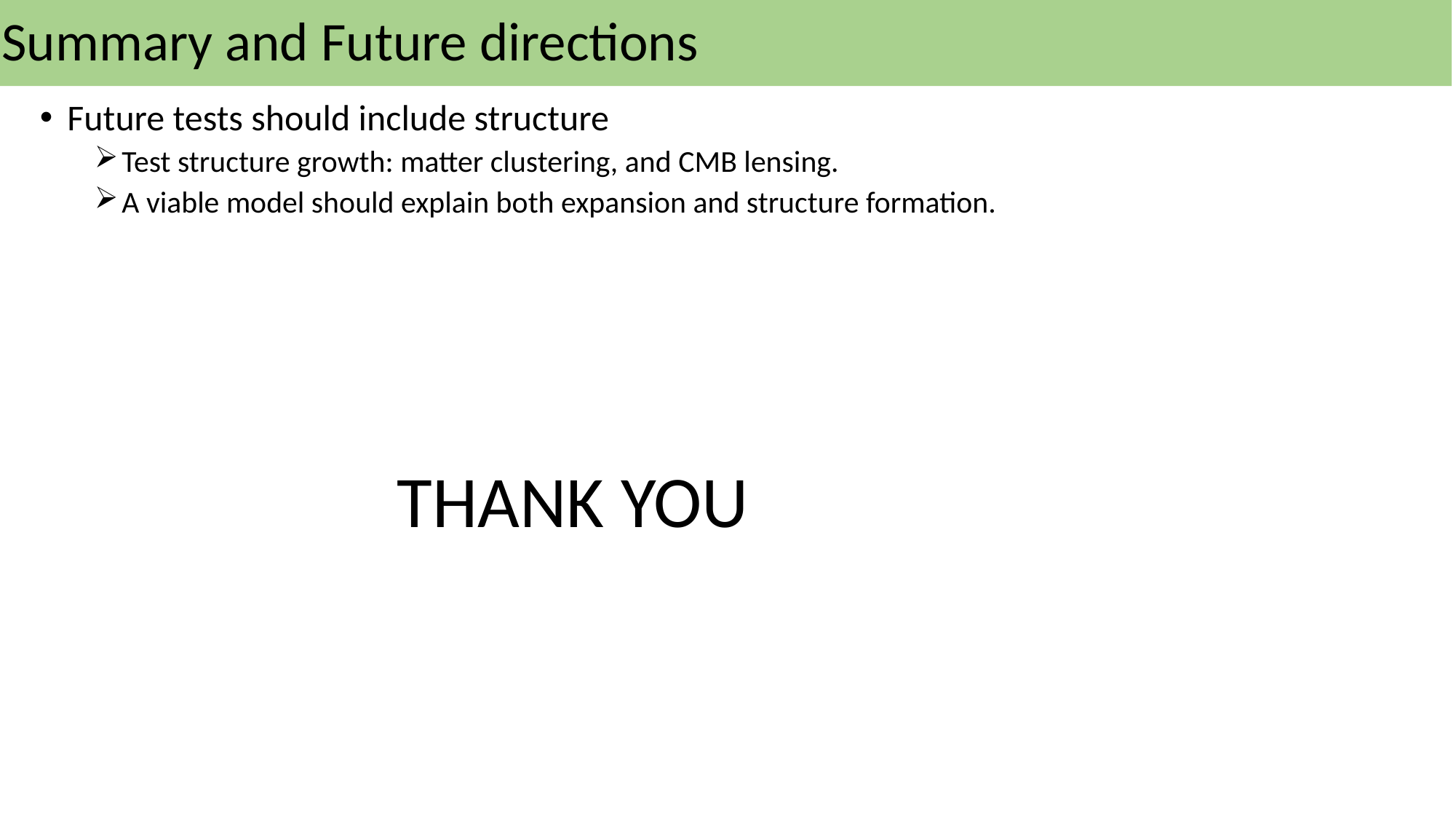

# Summary and Future directions
Future tests should include structure
Test structure growth: matter clustering, and CMB lensing.
A viable model should explain both expansion and structure formation.

THANK YOU